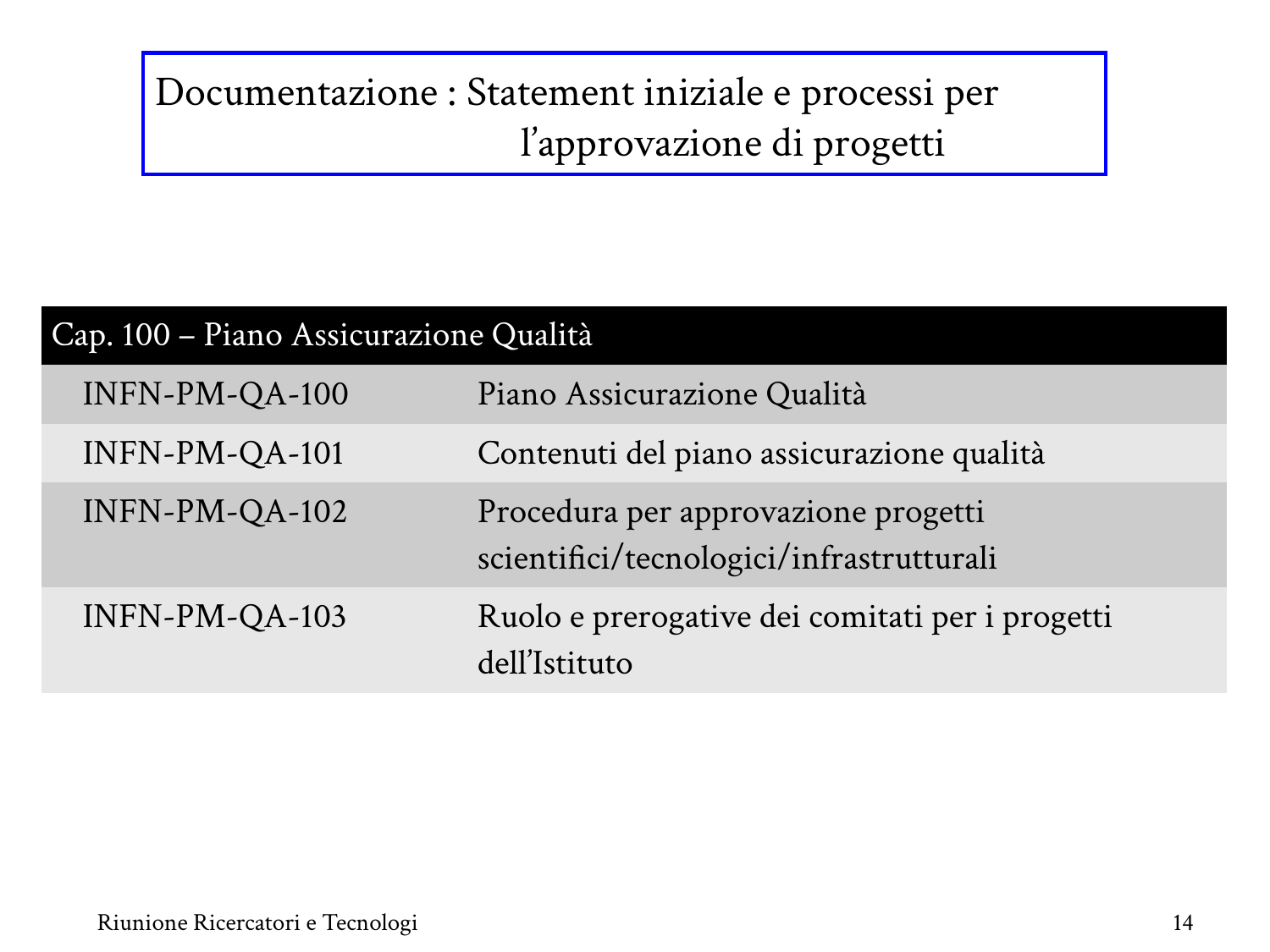

# Documentazione : Statement iniziale e processi per l’approvazione di progetti
| Cap. 100 – Piano Assicurazione Qualità |  |
| --- | --- |
| INFN-PM-QA-100 | Piano Assicurazione Qualità |
| INFN-PM-QA-101 | Contenuti del piano assicurazione qualità |
| INFN-PM-QA-102 | Procedura per approvazione progetti scientifici/tecnologici/infrastrutturali |
| INFN-PM-QA-103 | Ruolo e prerogative dei comitati per i progetti dell’Istituto |
Riunione Ricercatori e Tecnologi
14